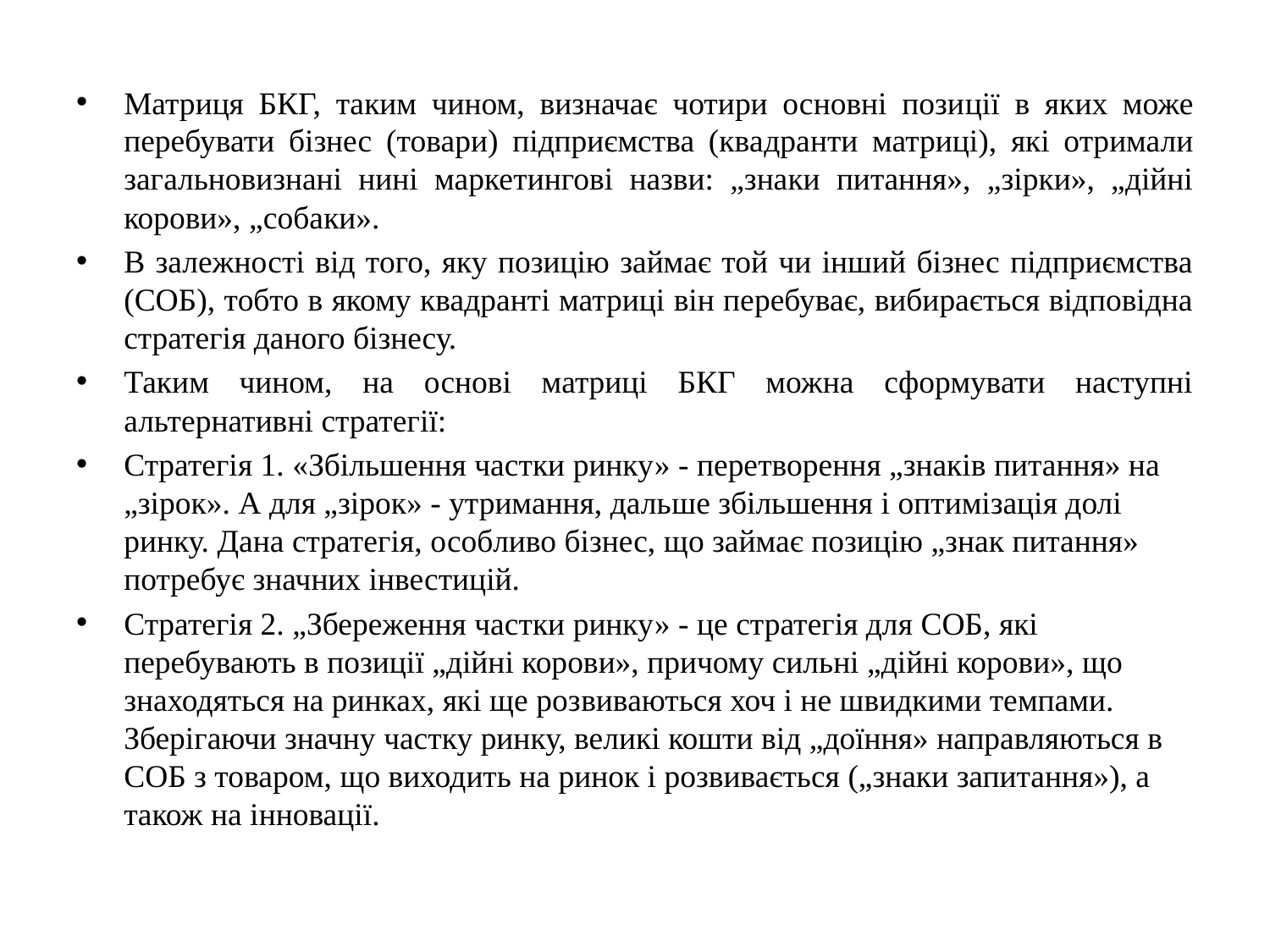

Матриця БКГ, таким чином, визначає чотири основні пози­ції в яких може перебувати бізнес (товари) підприємства (ква­дранти матриці), які отримали загальновизнані нині марке­тингові назви: „знаки питання», „зірки», „дійні корови», „со­баки».
В залежності від того, яку позицію займає той чи інший бізнес підприємства (СОБ), тобто в якому квадранті матриці він перебуває, вибирається відповідна стратегія даного бізнесу.
Таким чином, на основі матриці БКГ можна сформувати наступні альтернативні стратегії:
Стратегія 1. «Збільшення частки ринку» - перетворення „знаків питання» на „зірок». А для „зірок» - утримання, даль­ше збільшення і оптимізація долі ринку. Дана стратегія, особ­ливо бізнес, що займає позицію „знак питання» потребує знач­них інвестицій.
Стратегія 2. „Збереження частки ринку» - це стратегія для СОБ, які перебувають в позиції „дійні корови», причому сильні „дійні корови», що знаходяться на ринках, які ще роз­виваються хоч і не швидкими темпами. Зберігаючи значну частку ринку, великі кошти від „доїння» направляються в СОБ з товаром, що виходить на ринок і розвивається („знаки запитання»), а також на інновації.